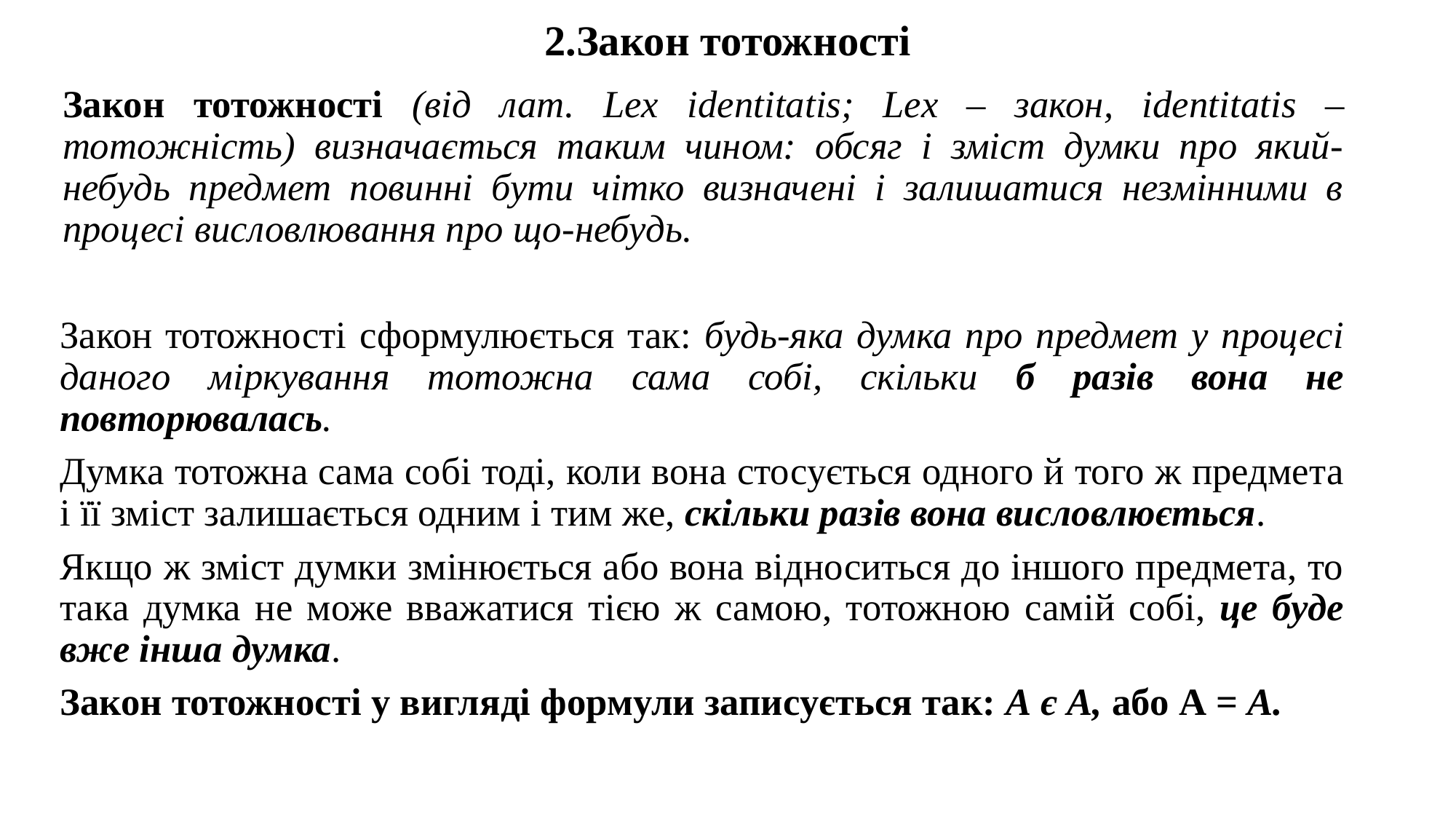

# 2.Закон тотожності
Закон тотожності (від лат. Lex identitatis; Lex – закон, identitatis – тотожність) визначається таким чином: обсяг і зміст думки про який-небудь предмет повинні бути чітко визначені і залишатися незмінними в процесі висловлювання про що-небудь.

Закон тотожності сформулюється так: будь-яка думка про предмет у процесі даного міркування тотожна сама собі, скільки б разів вона не повторювалась.
Думка тотожна сама собі тоді, коли вона стосується одного й того ж предмета і її зміст залишається одним і тим же, скільки разів вона висловлюється.
Якщо ж зміст думки змінюється або вона відноситься до іншого предмета, то така думка не може вважатися тією ж самою, тотожною самій собі, це буде вже інша думка.
Закон тотожності у вигляді формули записується так: А є А, або А = А.